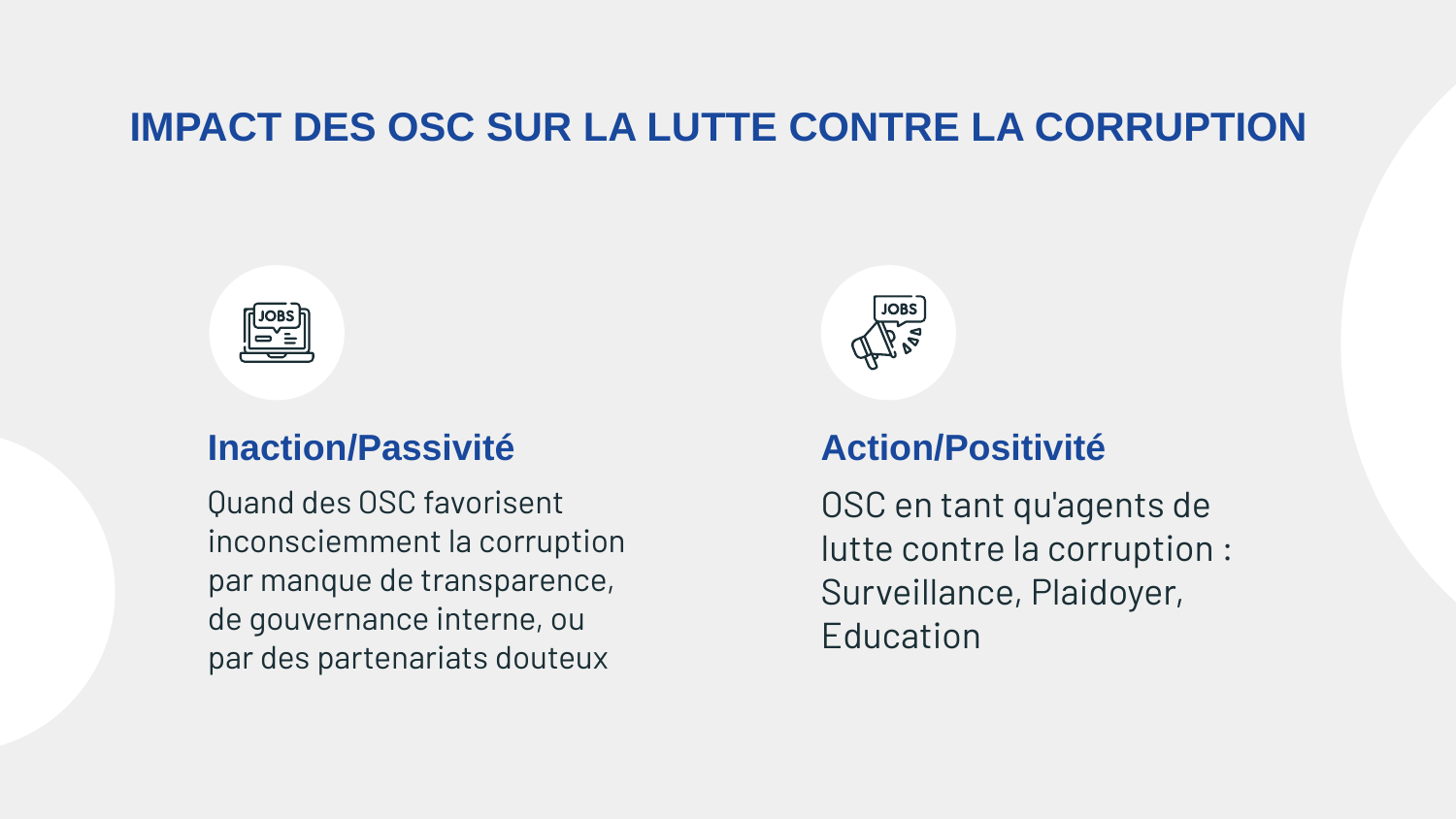

# IMPACT DES OSC SUR LA LUTTE CONTRE LA CORRUPTION

Inaction/Passivité
Action/Positivité
Quand des OSC favorisent inconsciemment la corruption par manque de transparence, de gouvernance interne, ou par des partenariats douteux
OSC en tant qu'agents de lutte contre la corruption : Surveillance, Plaidoyer, Education